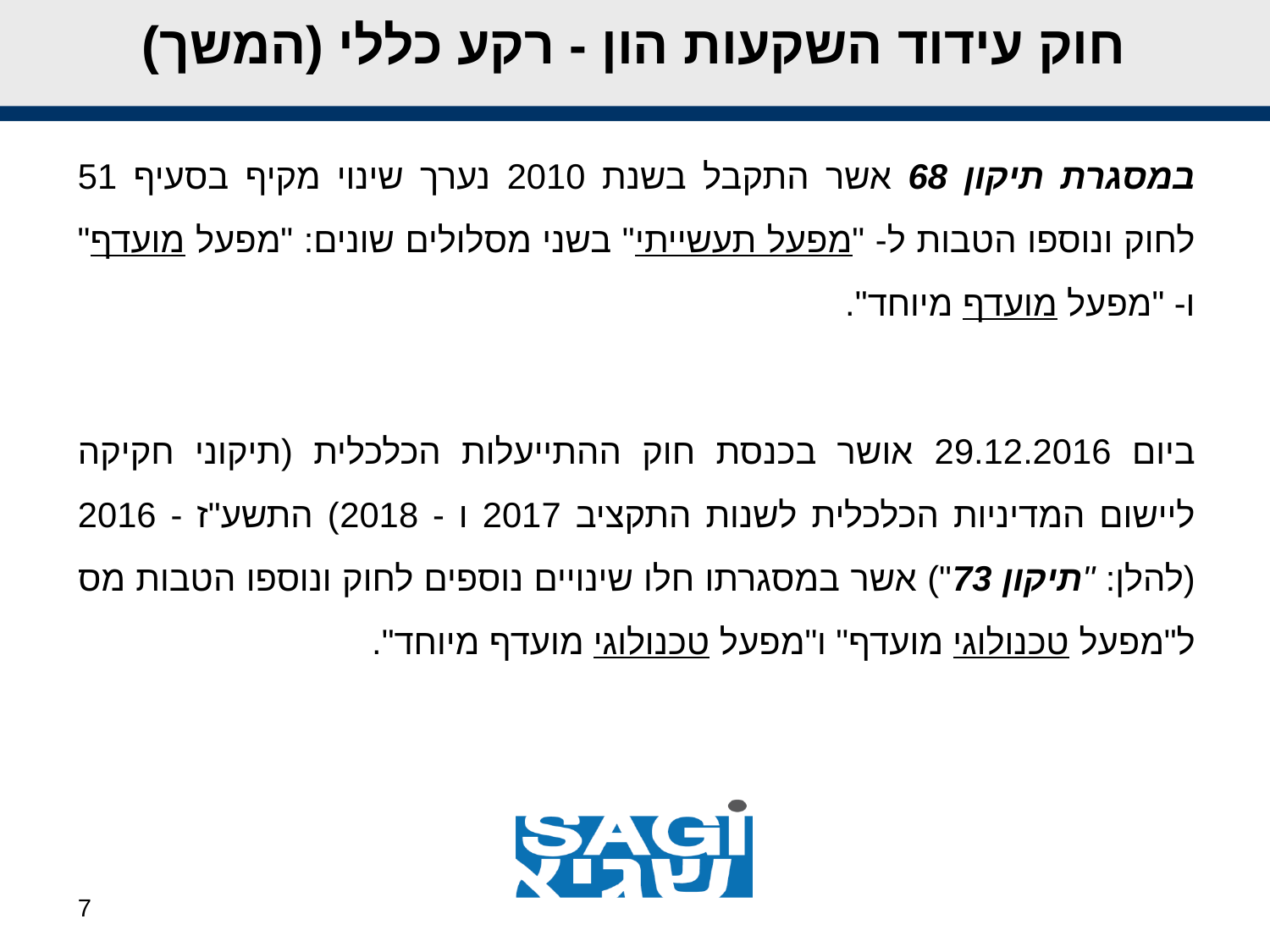

# חוק עידוד השקעות הון - רקע כללי (המשך)
במסגרת תיקון 68 אשר התקבל בשנת 2010 נערך שינוי מקיף בסעיף 51 לחוק ונוספו הטבות ל- "מפעל תעשייתי" בשני מסלולים שונים: "מפעל מועדף" ו- "מפעל מועדף מיוחד".

ביום 29.12.2016 אושר בכנסת חוק ההתייעלות הכלכלית (תיקוני חקיקה ליישום המדיניות הכלכלית לשנות התקציב 2017 ו - 2018) התשע"ז - 2016 (להלן: "תיקון 73") אשר במסגרתו חלו שינויים נוספים לחוק ונוספו הטבות מס ל"מפעל טכנולוגי מועדף" ו"מפעל טכנולוגי מועדף מיוחד".

7